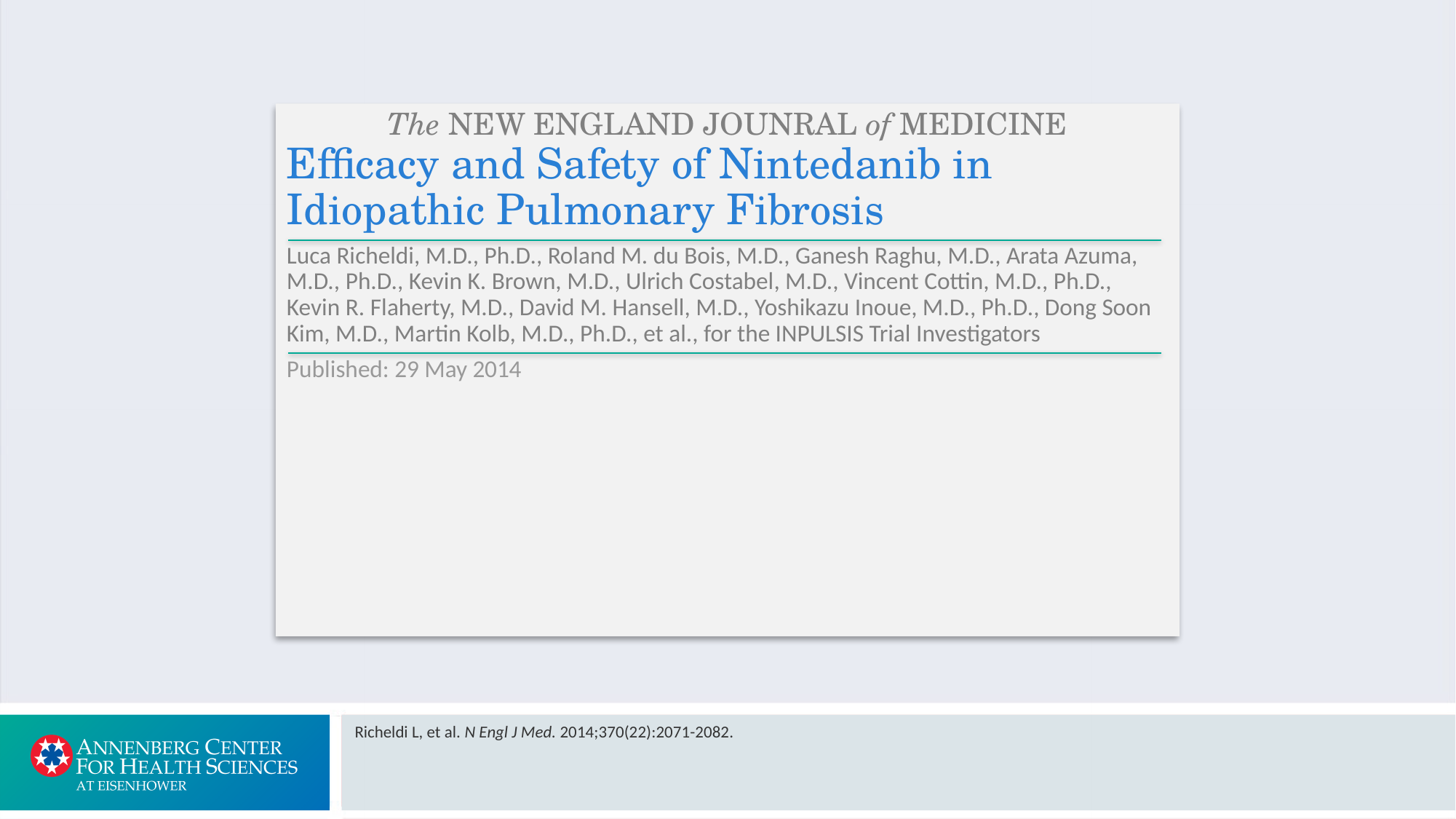

The NEW ENGLAND JOUNRAL of MEDICINE
Efficacy and Safety of Nintedanib in Idiopathic Pulmonary Fibrosis
Luca Richeldi, M.D., Ph.D., Roland M. du Bois, M.D., Ganesh Raghu, M.D., Arata Azuma, M.D., Ph.D., Kevin K. Brown, M.D., Ulrich Costabel, M.D., Vincent Cottin, M.D., Ph.D., Kevin R. Flaherty, M.D., David M. Hansell, M.D., Yoshikazu Inoue, M.D., Ph.D., Dong Soon Kim, M.D., Martin Kolb, M.D., Ph.D., et al., for the INPULSIS Trial Investigators
Published: 29 May 2014
Richeldi L, et al. N Engl J Med. 2014;370(22):2071-2082.